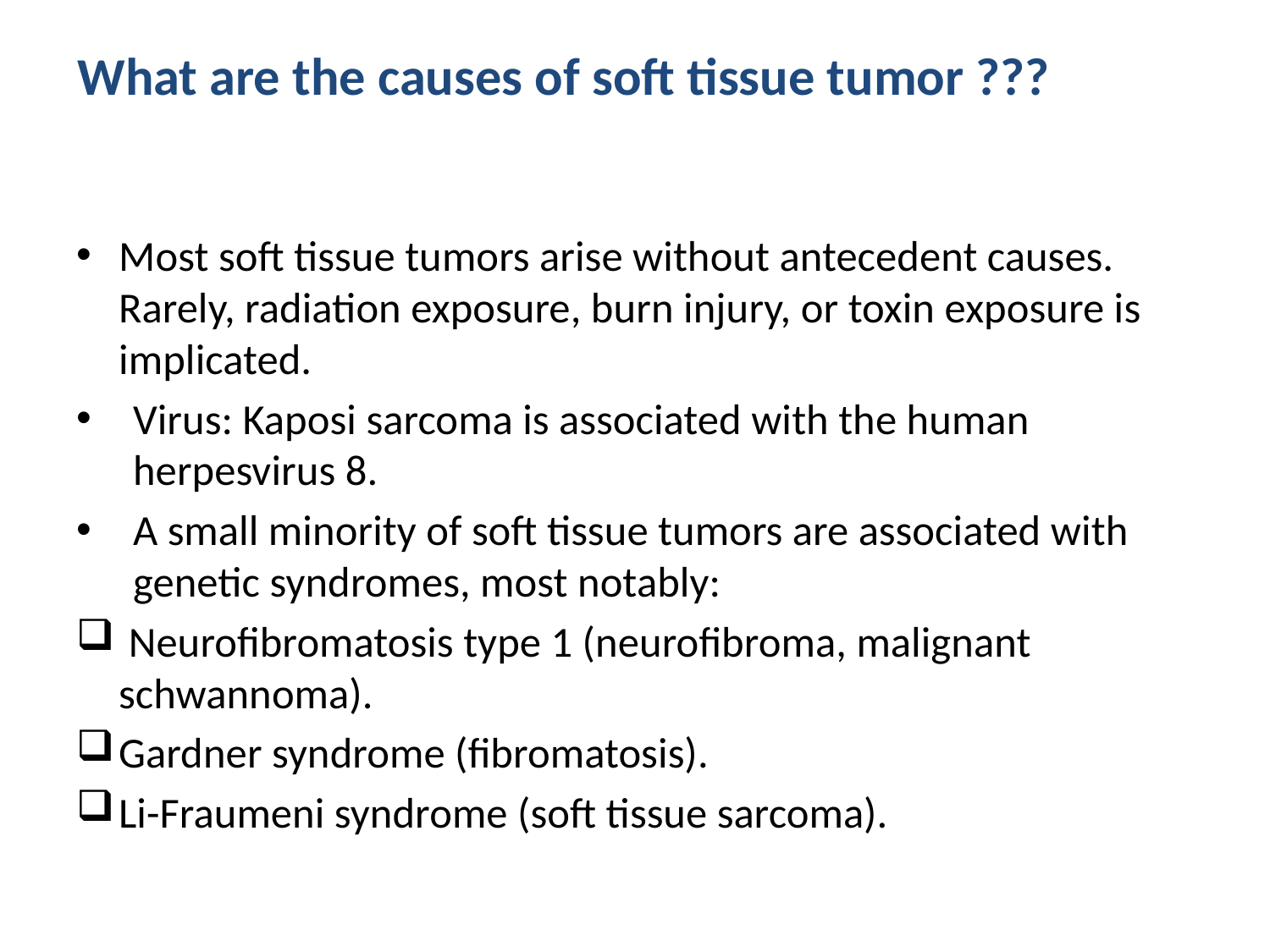

What are the causes of soft tissue tumor ???
Most soft tissue tumors arise without antecedent causes. Rarely, radiation exposure, burn injury, or toxin exposure is implicated.
Virus: Kaposi sarcoma is associated with the human herpesvirus 8.
A small minority of soft tissue tumors are associated with genetic syndromes, most notably:
 Neurofibromatosis type 1 (neurofibroma, malignant schwannoma).
Gardner syndrome (fibromatosis).
Li-Fraumeni syndrome (soft tissue sarcoma).